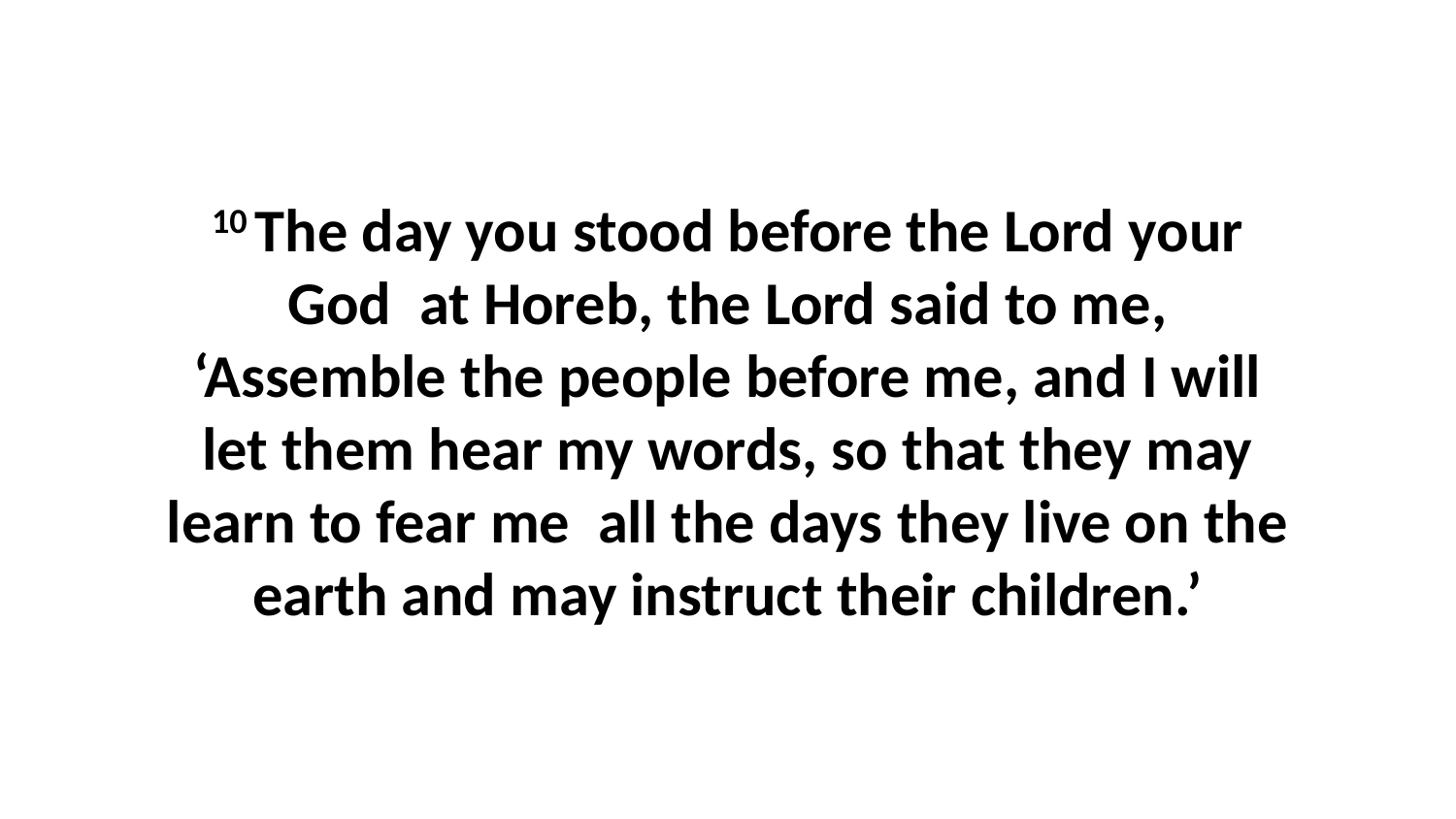

10 The day you stood before the Lord your God  at Horeb, the Lord said to me, ‘Assemble the people before me, and I will let them hear my words, so that they may learn to fear me  all the days they live on the earth and may instruct their children.’